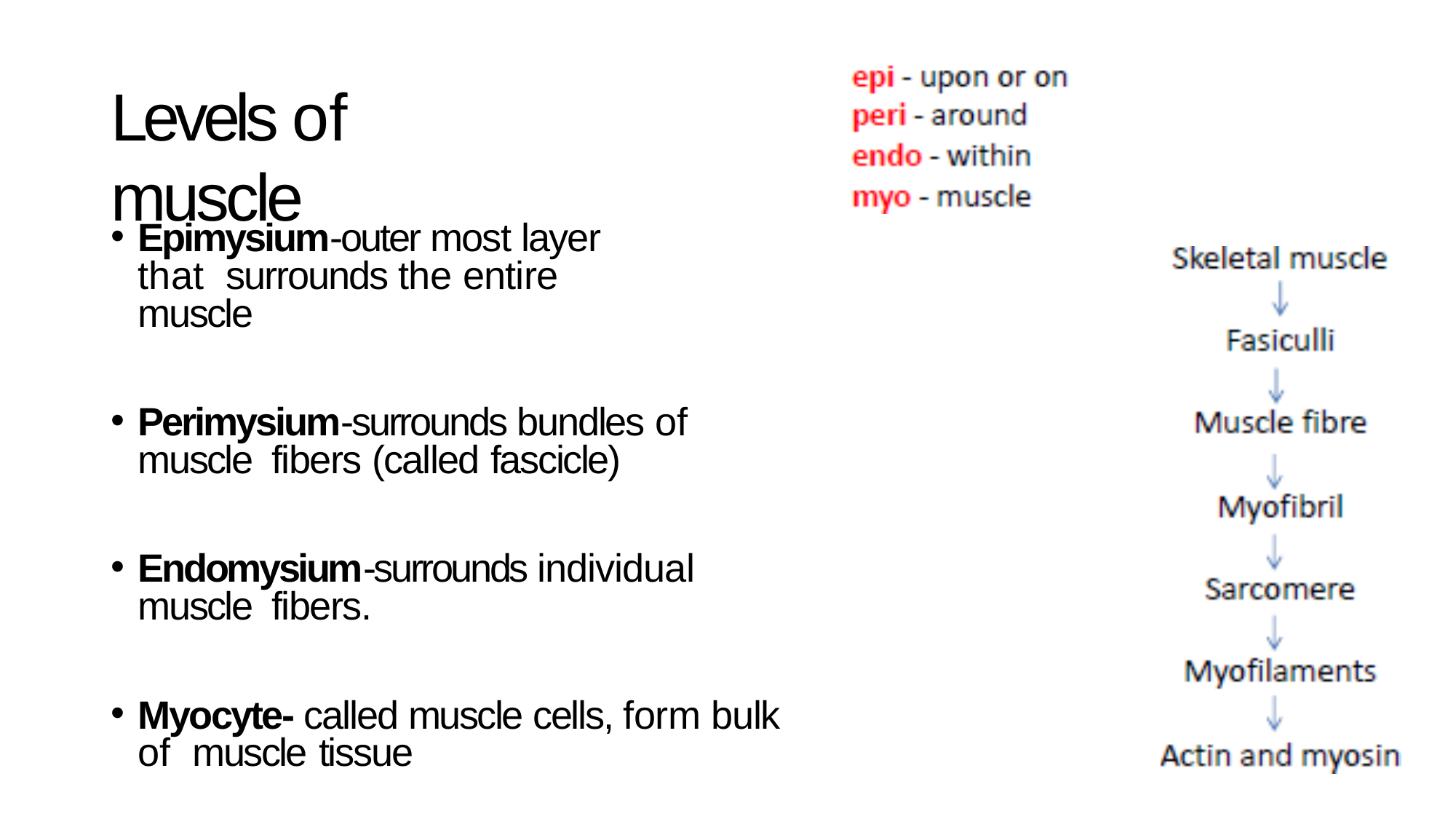

# Levels of muscle
Epimysium-outer most layer that  surrounds the entire muscle

Perimysium-surrounds bundles of muscle  fibers (called fascicle)

Endomysium-surrounds individual muscle  fibers.

Myocyte- called muscle cells, form bulk of  muscle tissue